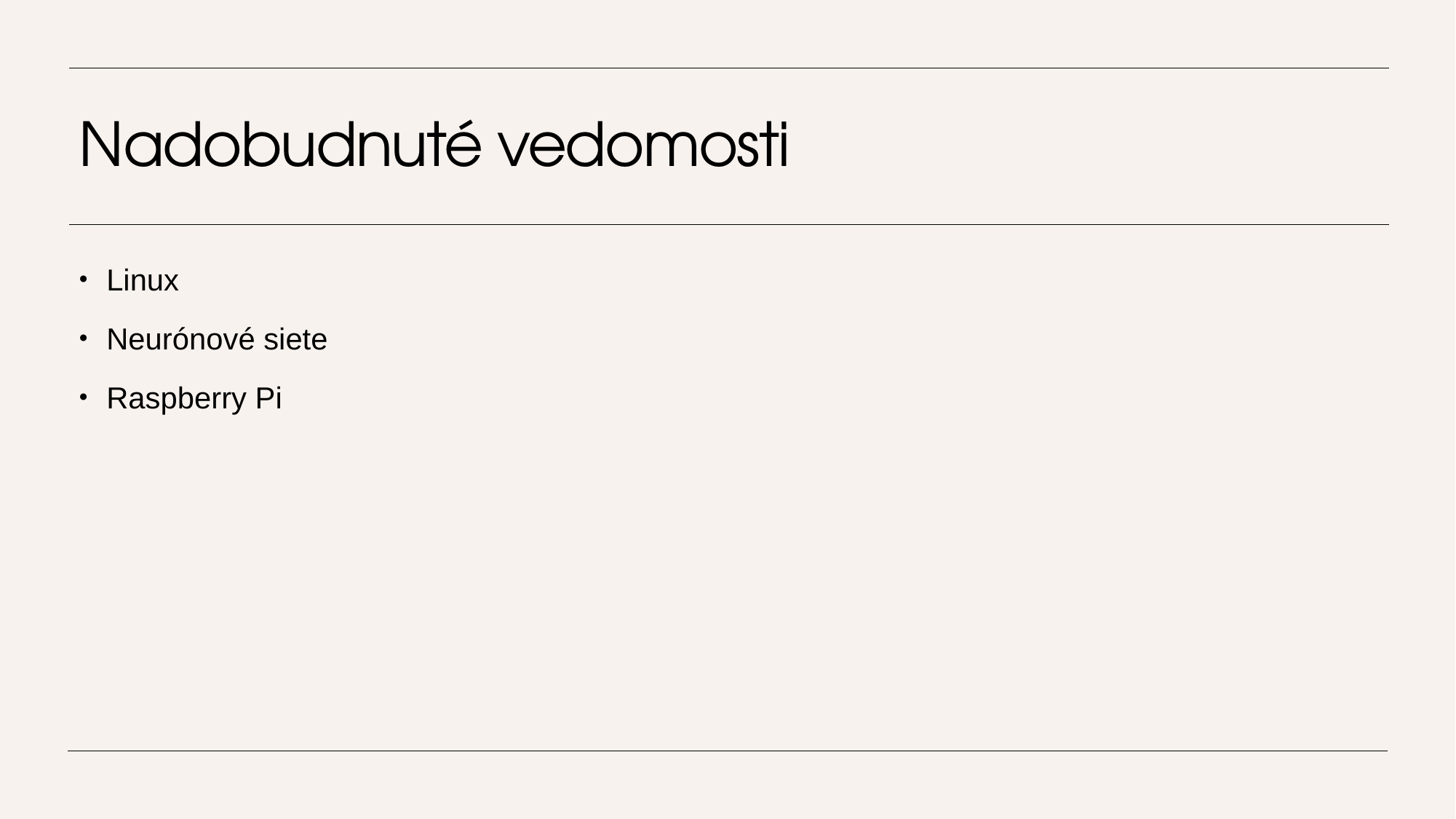

# Nadobudnuté vedomosti
Linux
Neurónové siete
Raspberry Pi